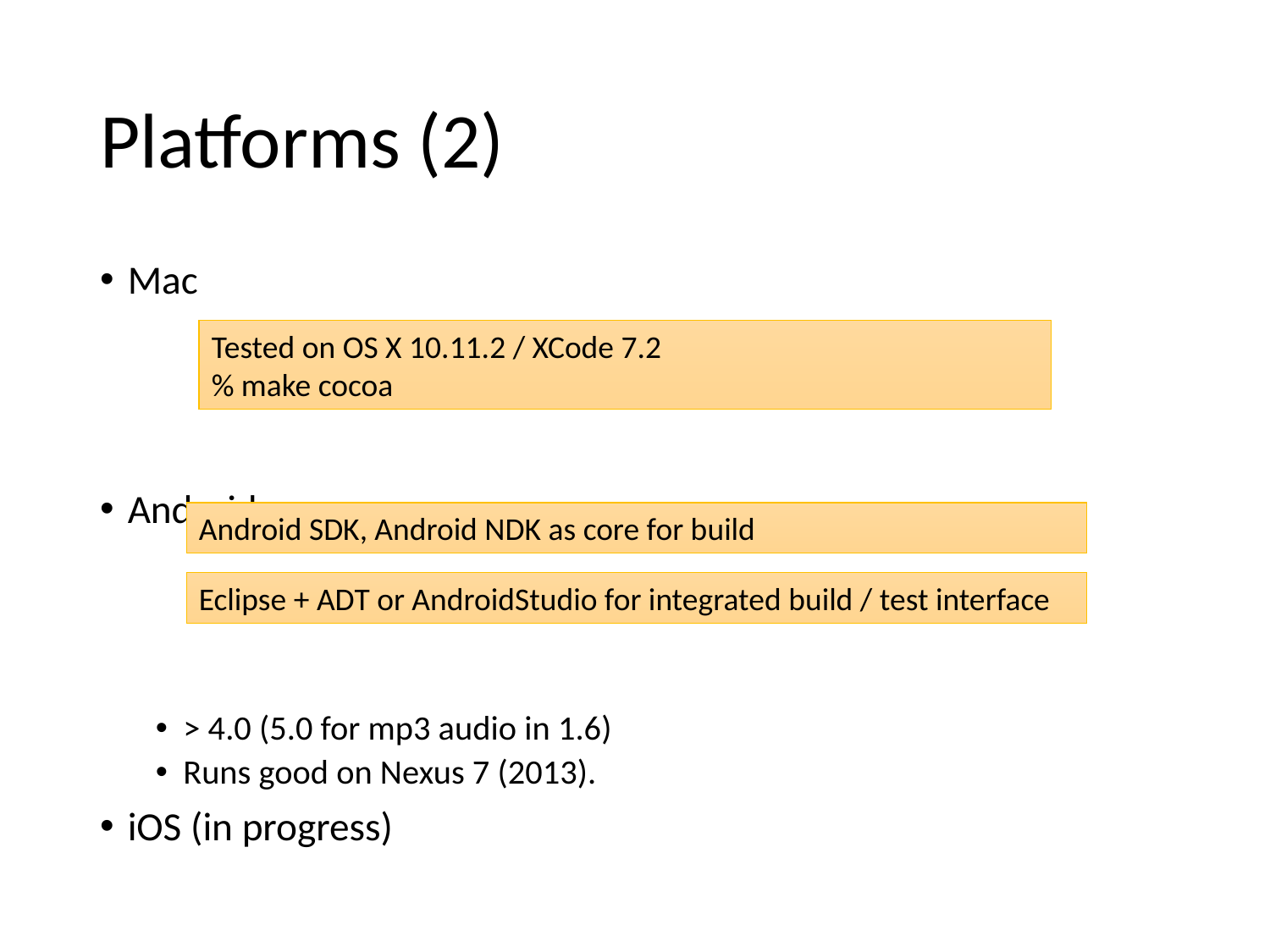

# Platforms (2)
Mac

Android

> 4.0 (5.0 for mp3 audio in 1.6)
Runs good on Nexus 7 (2013).
iOS (in progress)

Tested on OS X 10.11.2 / XCode 7.2
% make cocoa
Android SDK, Android NDK as core for build
Eclipse + ADT or AndroidStudio for integrated build / test interface